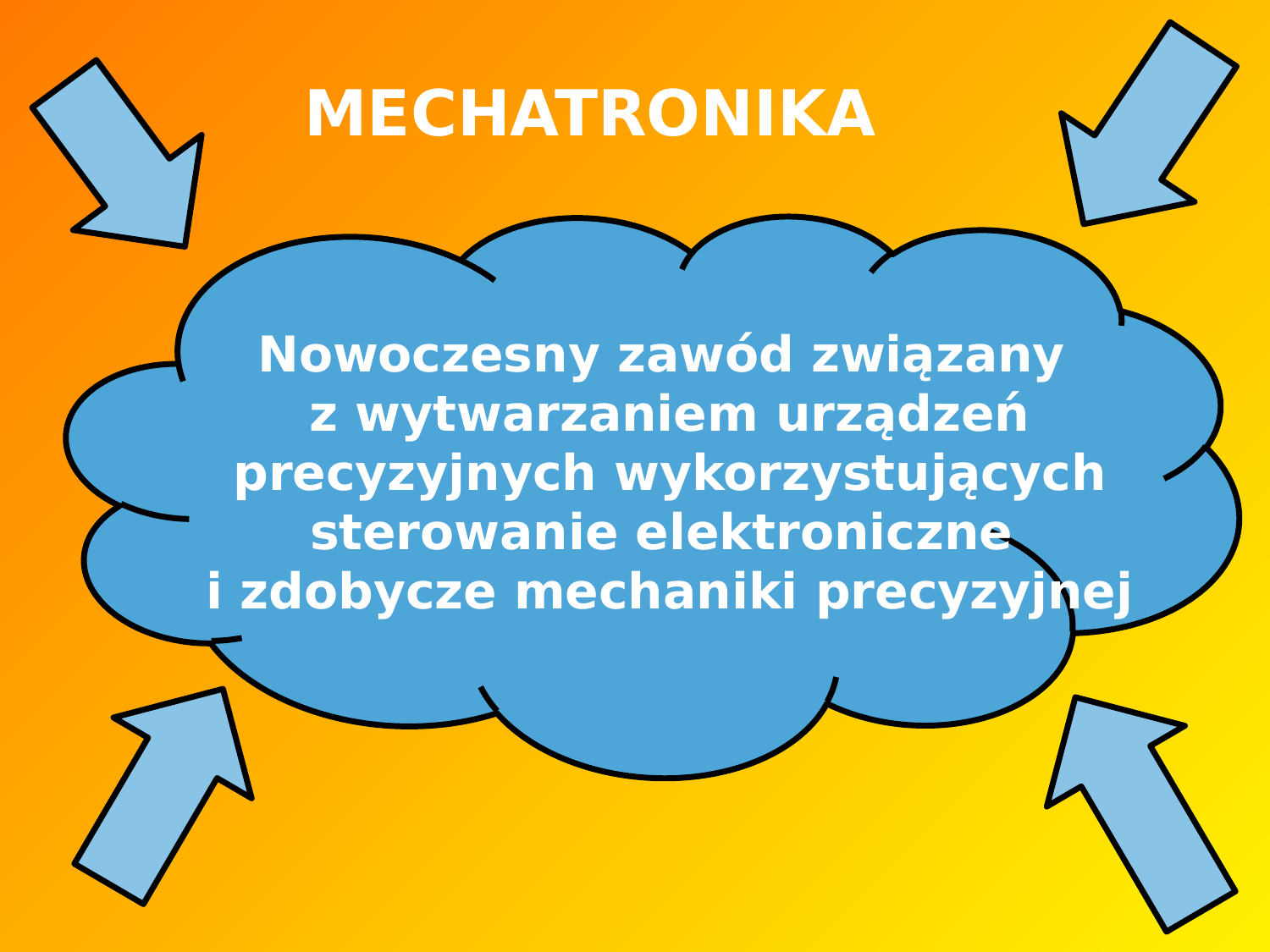

MECHATRONIKA

Nowoczesny zawód związany
z wytwarzaniem urządzeń precyzyjnych wykorzystujących sterowanie elektroniczne
i zdobycze mechaniki precyzyjnej